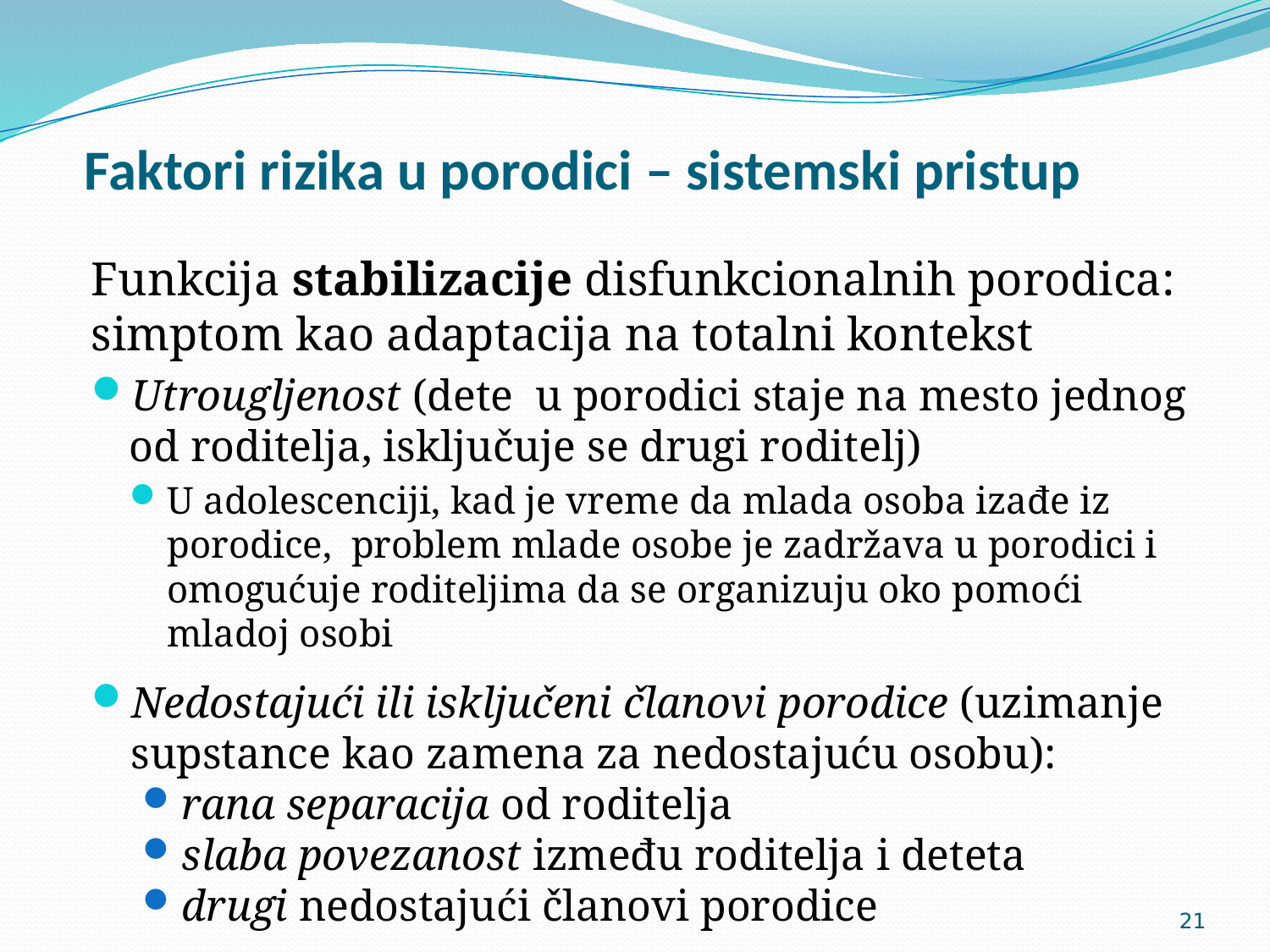

# Faktori rizika u porodici – sistemski pristup
Funkcija stabilizacije disfunkcionalnih porodica: simptom kao adaptacija na totalni kontekst
Utrougljenost (dete  u porodici staje na mesto jednog od roditelja, isključuje se drugi roditelj)
U adolescenciji, kad je vreme da mlada osoba izađe iz porodice,  problem mlade osobe je zadržava u porodici i omogućuje roditeljima da se organizuju oko pomoći mladoj osobi
Nedostajući ili isključeni članovi porodice (uzimanje supstance kao zamena za nedostajuću osobu):
rana separacija od roditelja
slaba povezanost između roditelja i deteta
drugi nedostajući članovi porodice

21